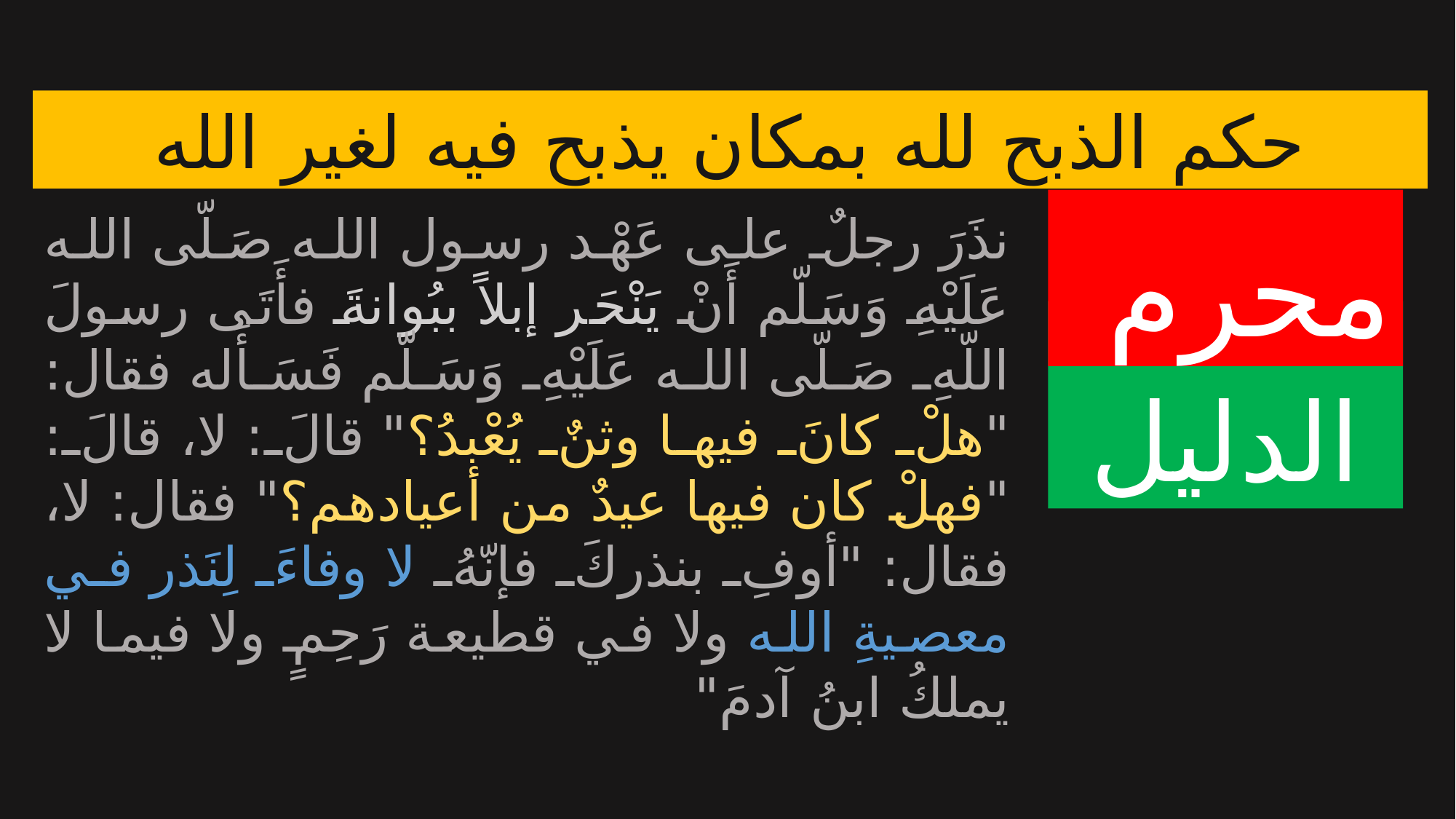

حكم الذبح لله بمكان يذبح فيه لغير الله
محرم
نذَرَ رجلٌ على عَهْد رسول الله صَلّى الله عَلَيْهِ وَسَلّم أَنْ يَنْحَر إبلاً ببُوانةَ فأَتَى رسولَ اللّهِ صَلّى الله عَلَيْهِ وَسَلّم فَسَأَله فقال: "هلْ كانَ فيها وثنٌ يُعْبدُ؟" قالَ: لا، قالَ: "فهلْ كان فيها عيدٌ من أعيادهم؟" فقال: لا، فقال: "أوفِ بنذركَ فإنّهُ لا وفاءَ لِنَذر في معصيةِ الله ولا في قطيعة رَحِمٍ ولا فيما لا يملكُ ابنُ آدمَ"
الدليل